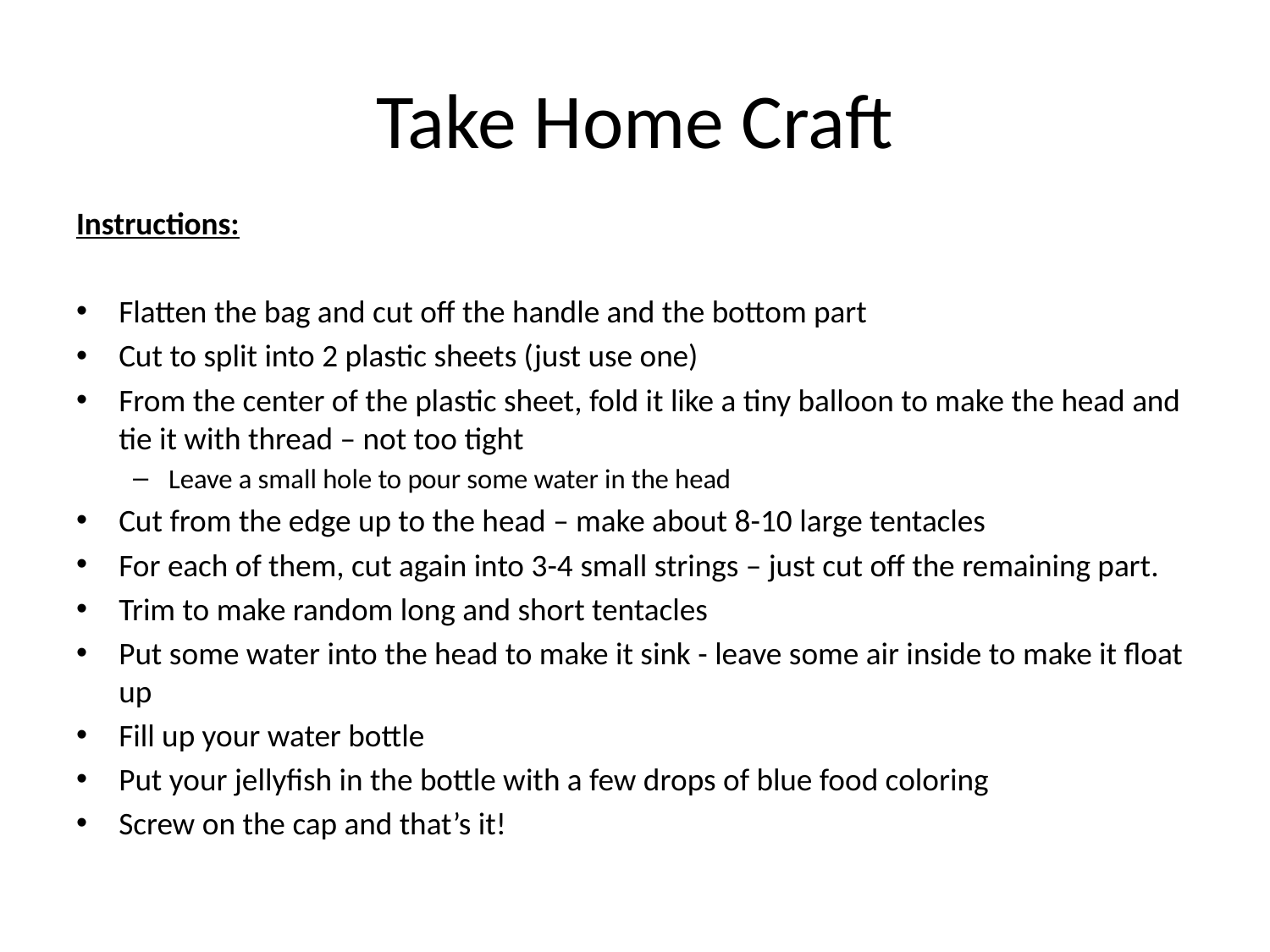

# Take Home Craft
Instructions:

Flatten the bag and cut off the handle and the bottom part
Cut to split into 2 plastic sheets (just use one)
From the center of the plastic sheet, fold it like a tiny balloon to make the head and tie it with thread – not too tight
Leave a small hole to pour some water in the head
Cut from the edge up to the head – make about 8-10 large tentacles
For each of them, cut again into 3-4 small strings – just cut off the remaining part.
Trim to make random long and short tentacles
Put some water into the head to make it sink - leave some air inside to make it float up
Fill up your water bottle
Put your jellyfish in the bottle with a few drops of blue food coloring
Screw on the cap and that’s it!